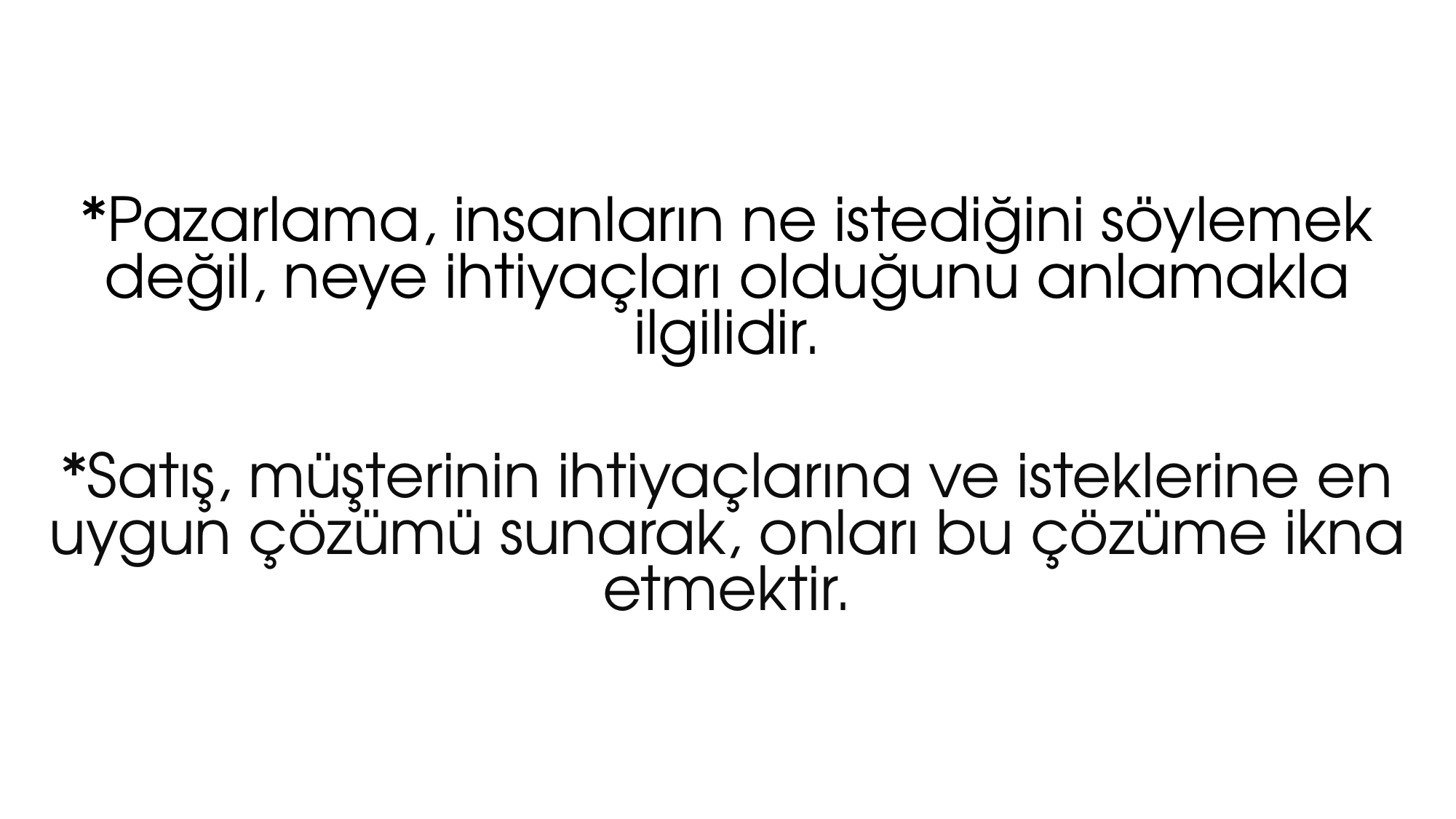

*Pazarlama, insanların ne istediğini söylemek değil, neye ihtiyaçları olduğunu anlamakla ilgilidir.

*Satış, müşterinin ihtiyaçlarına ve isteklerine en uygun çözümü sunarak, onları bu çözüme ikna etmektir.